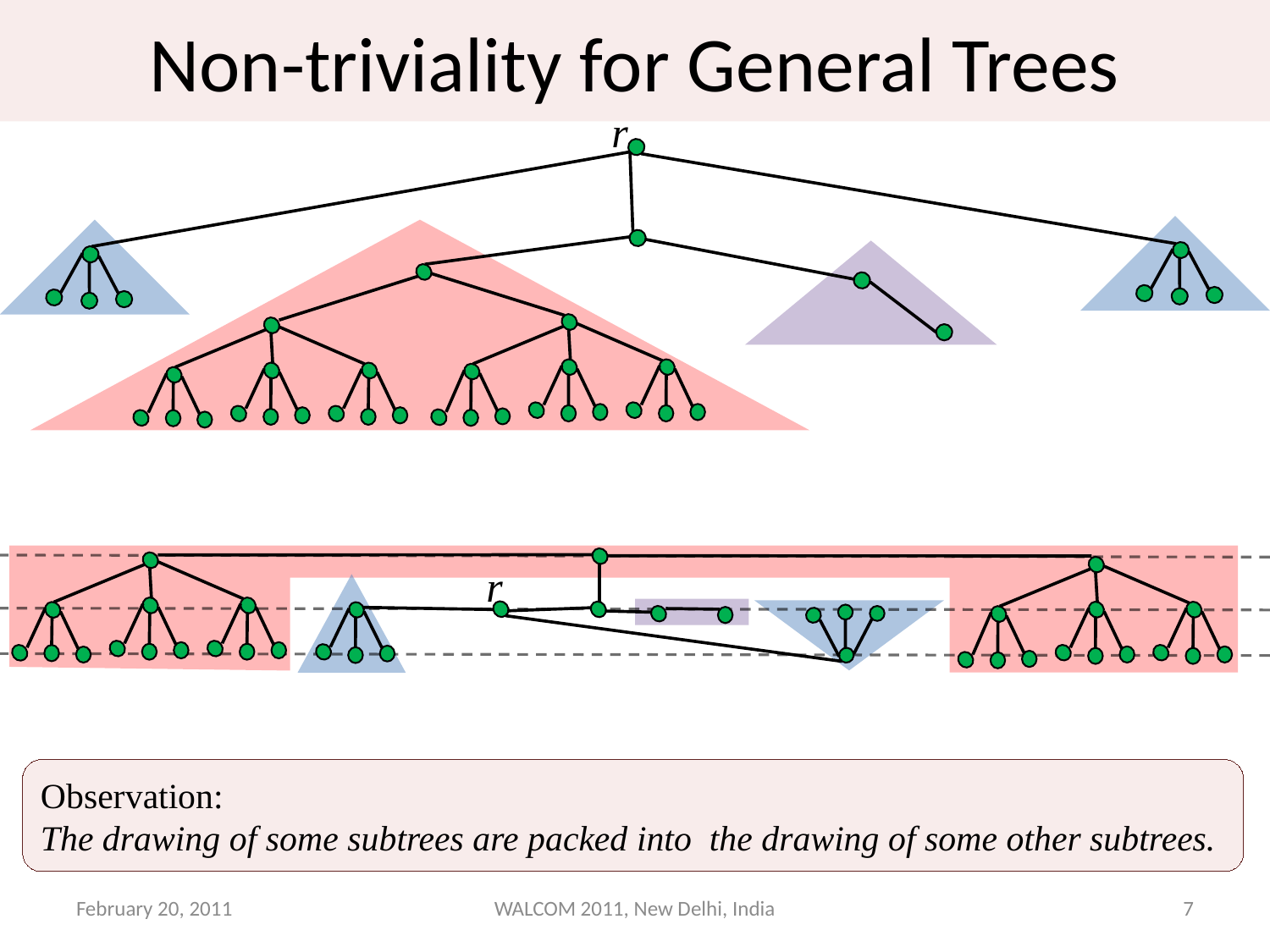

Non-triviality for General Trees
r

r

Observation:
The drawing of some subtrees are packed into  the drawing of some other subtrees.
February 20, 2011
WALCOM 2011, New Delhi, India
7